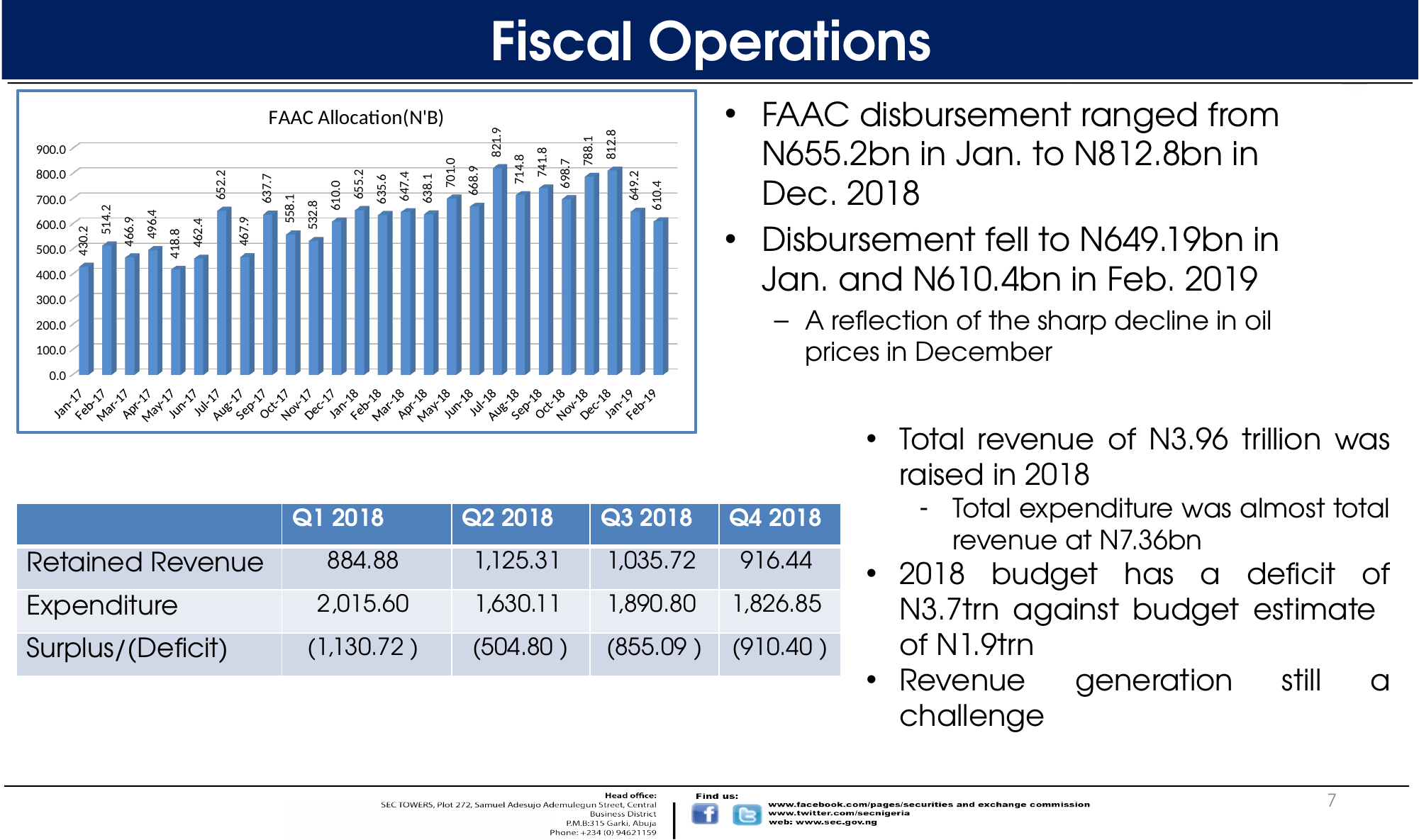

Fiscal Operations
# Fiscal Operation
FAAC disbursement ranged from N655.2bn in Jan. to N812.8bn in Dec. 2018
Disbursement fell to N649.19bn in Jan. and N610.4bn in Feb. 2019
A reflection of the sharp decline in oil prices in December

[unsupported chart]

Total revenue of N3.96 trillion was raised in 2018
Total expenditure was almost total revenue at N7.36bn
2018 budget has a deficit of N3.7trn against budget estimate  of N1.9trn
Revenue generation still a challenge

|  | Q1 2018 | Q2 2018 | Q3 2018 | Q4 2018 |
| --- | --- | --- | --- | --- |
| Retained Revenue | 884.88 | 1,125.31 | 1,035.72 | 916.44 |
| Expenditure | 2,015.60 | 1,630.11 | 1,890.80 | 1,826.85 |
| Surplus/(Deficit) | (1,130.72 ) | (504.80 ) | (855.09 ) | (910.40 ) |
7